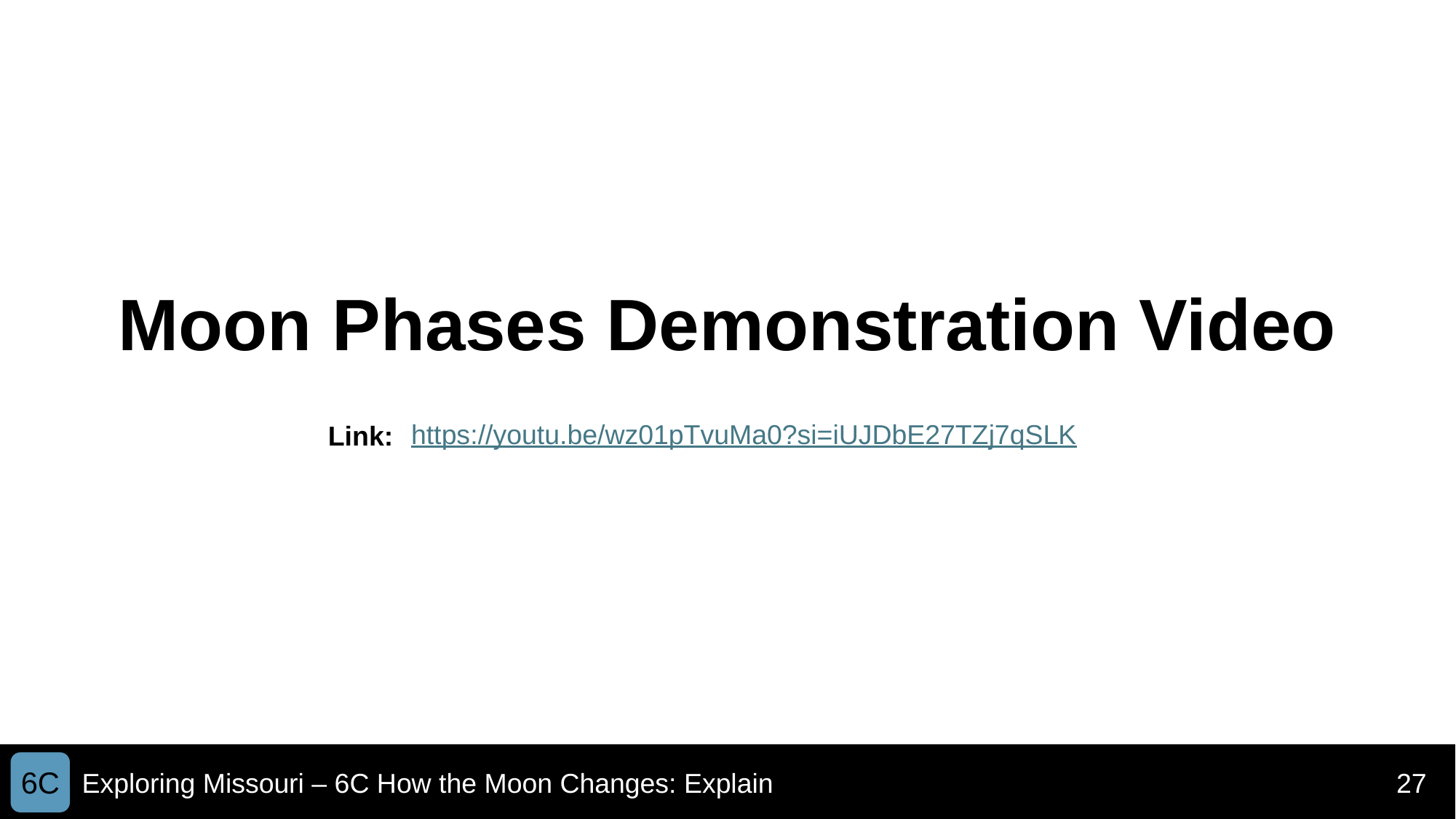

Moon Phases Demonstration Video
https://youtu.be/wz01pTvuMa0?si=iUJDbE27TZj7qSLK
Link:

6C
Exploring Missouri – 6C How the Moon Changes: Explain
27